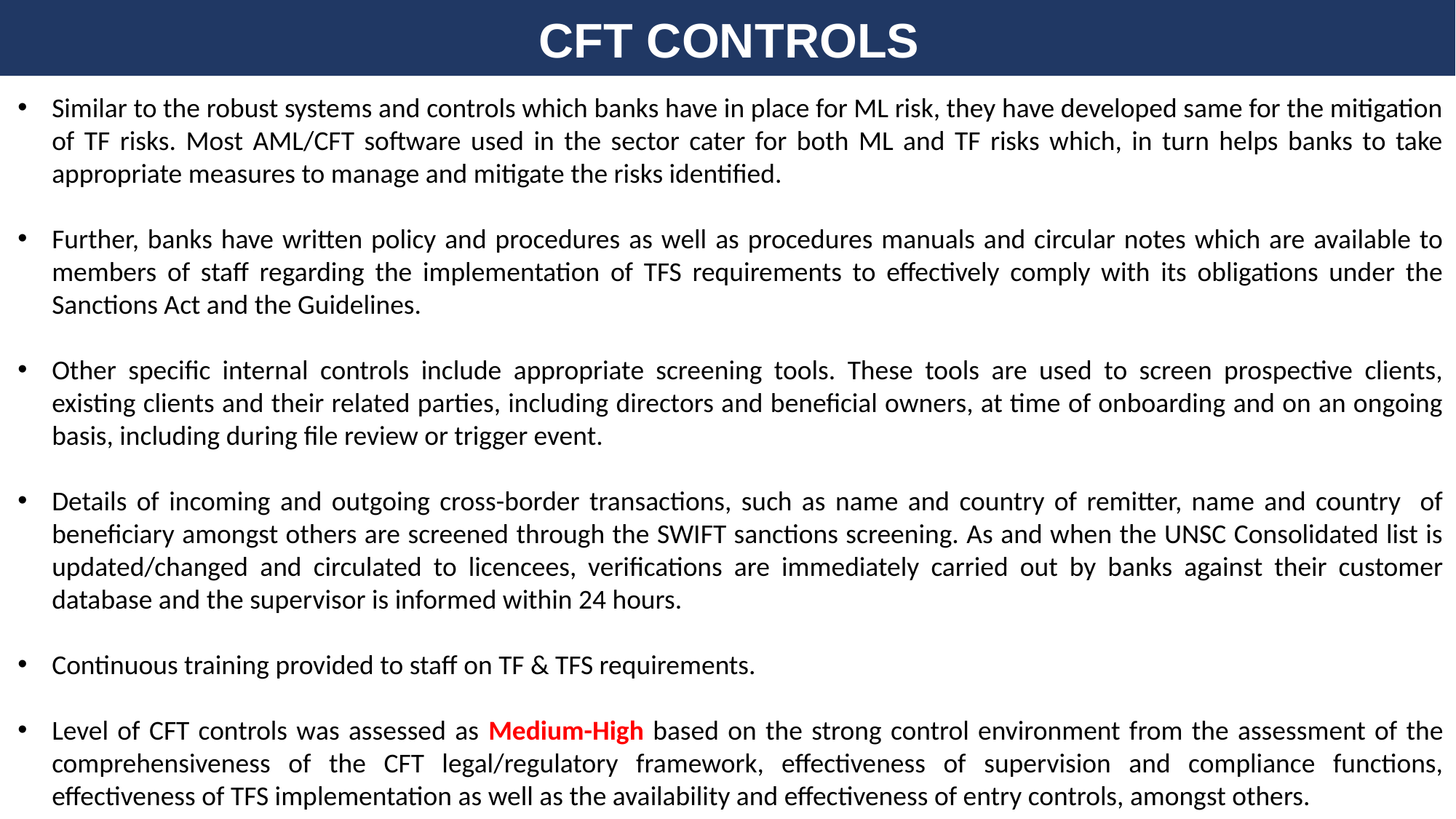

# CFT CONTROLS
Similar to the robust systems and controls which banks have in place for ML risk, they have developed same for the mitigation of TF risks. Most AML/CFT software used in the sector cater for both ML and TF risks which, in turn helps banks to take appropriate measures to manage and mitigate the risks identified.

Further, banks have written policy and procedures as well as procedures manuals and circular notes which are available to members of staff regarding the implementation of TFS requirements to effectively comply with its obligations under the Sanctions Act and the Guidelines.

Other specific internal controls include appropriate screening tools. These tools are used to screen prospective clients, existing clients and their related parties, including directors and beneficial owners, at time of onboarding and on an ongoing basis, including during file review or trigger event.

Details of incoming and outgoing cross-border transactions, such as name and country of remitter, name and country  of beneficiary amongst others are screened through the SWIFT sanctions screening. As and when the UNSC Consolidated list is updated/changed and circulated to licencees, verifications are immediately carried out by banks against their customer database and the supervisor is informed within 24 hours.

Continuous training provided to staff on TF & TFS requirements.

Level of CFT controls was assessed as Medium-High based on the strong control environment from the assessment of the comprehensiveness of the CFT legal/regulatory framework, effectiveness of supervision and compliance functions, effectiveness of TFS implementation as well as the availability and effectiveness of entry controls, amongst others.